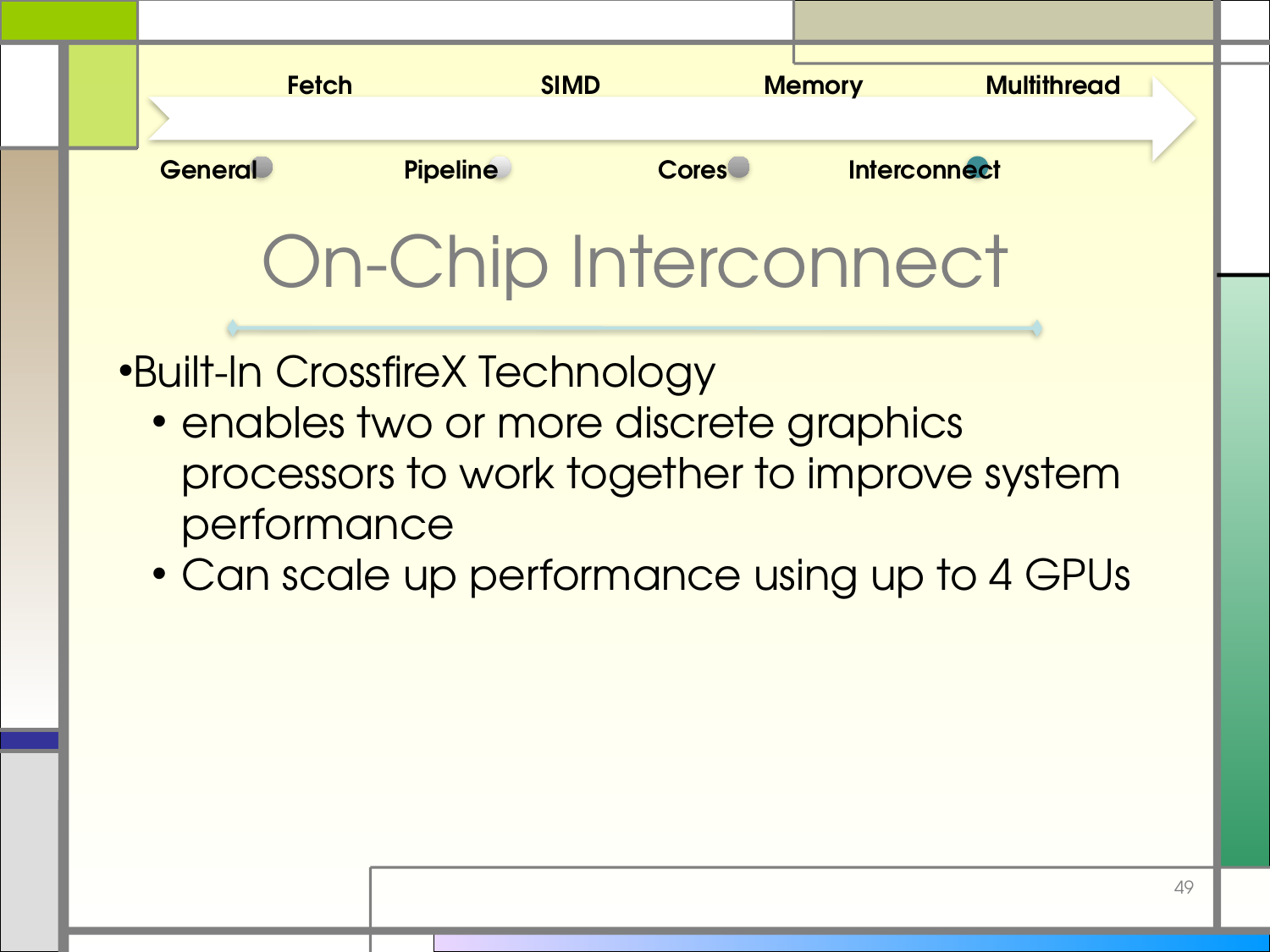

Fetch
SIMD
Memory
Multithread
General
Pipeline
Cores
Interconnect
# On-Chip Interconnect
Built-In CrossfireX Technology
enables two or more discrete graphics processors to work together to improve system performance
Can scale up performance using up to 4 GPUs
49